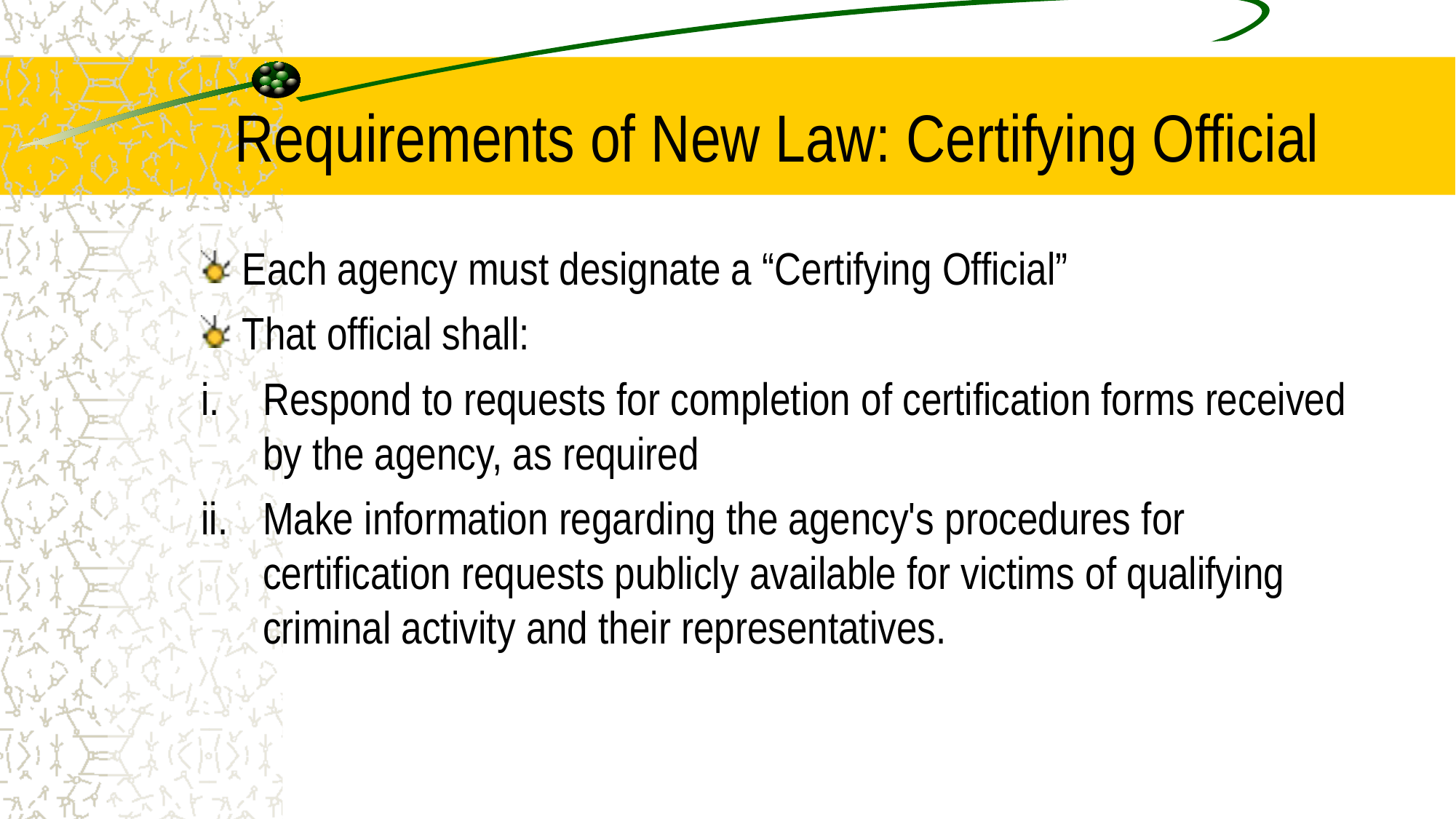

# Requirements of New Law: Certifying Official
Each agency must designate a “Certifying Official”
That official shall:
Respond to requests for completion of certification forms received by the agency, as required
Make information regarding the agency's procedures for certification requests publicly available for victims of qualifying criminal activity and their representatives.